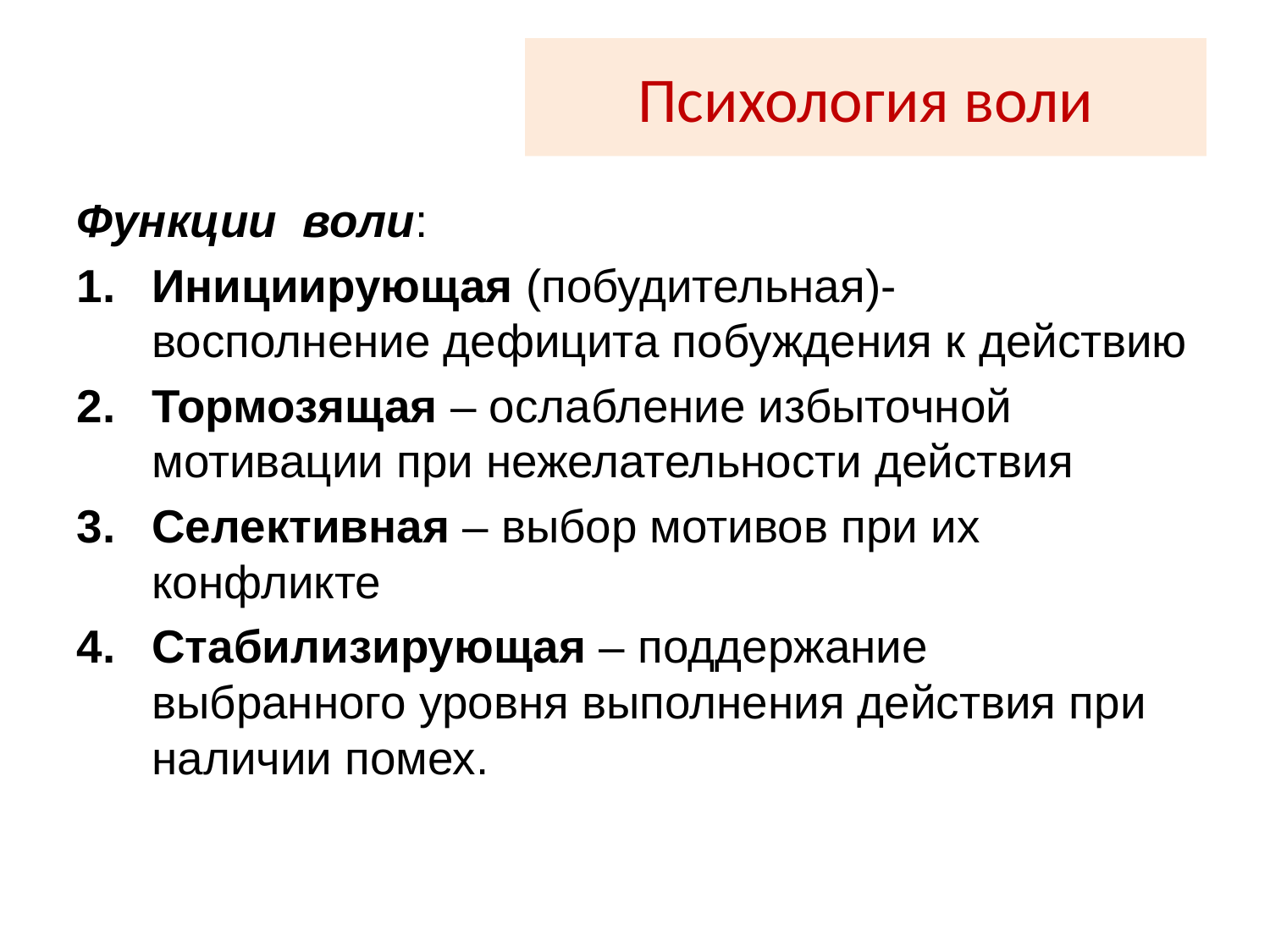

Психология воли
Функции  воли:
Инициирующая (побудительная)-  восполнение дефицита побуждения к действию
Тормозящая – ослабление избыточной мотивации при нежелательности действия
Селективная – выбор мотивов при их конфликте
Стабилизирующая – поддержание выбранного уровня выполнения действия при наличии помех.